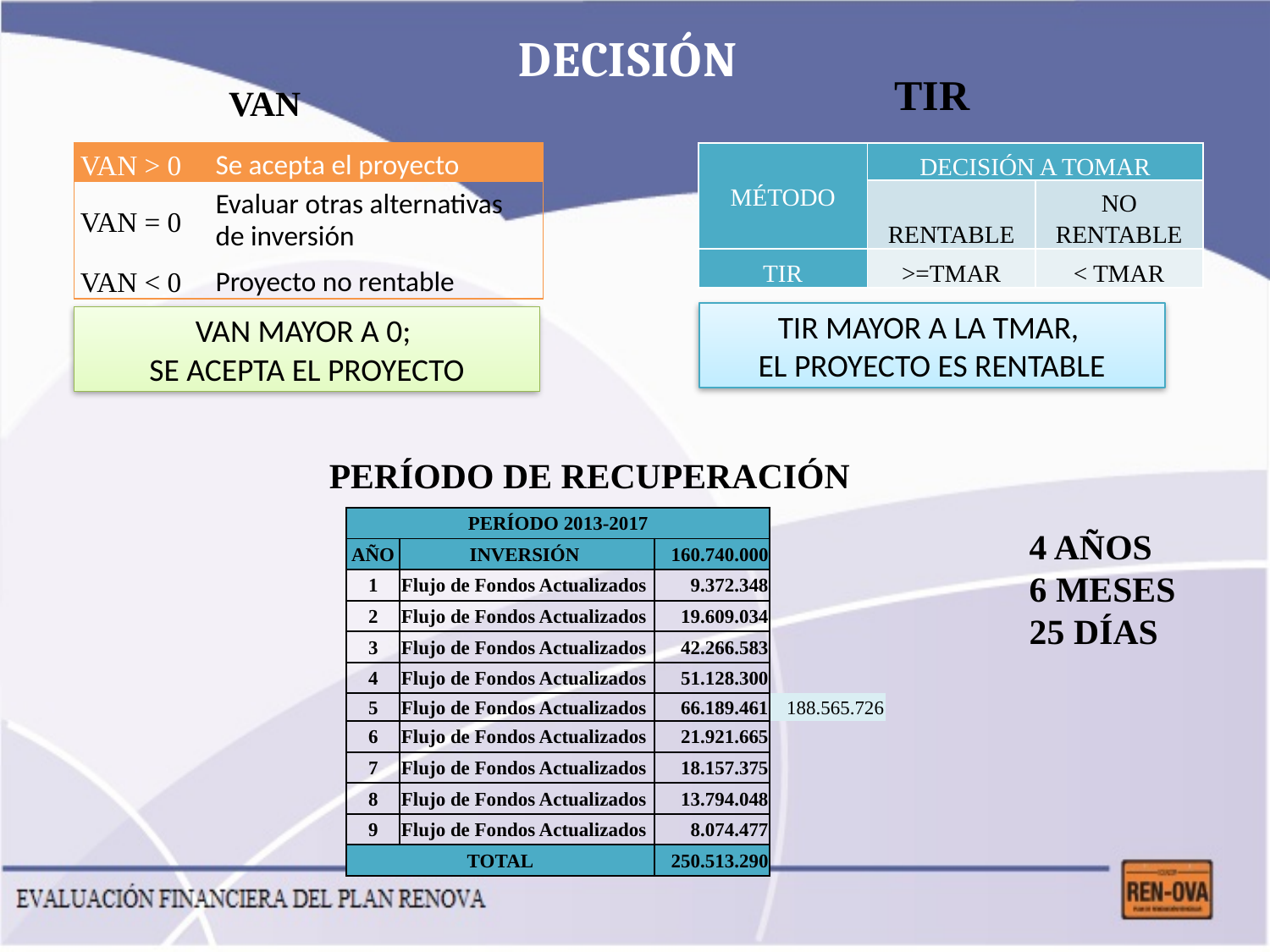

DECISIÓN
TIR
VAN
| VAN > 0 | Se acepta el proyecto |
| --- | --- |
| VAN = 0 | Evaluar otras alternativas de inversión |
| VAN < 0 | Proyecto no rentable |
| MÉTODO | DECISIÓN A TOMAR |  |
| --- | --- | --- |
|  | RENTABLE | NO RENTABLE |
| TIR | >=TMAR | < TMAR |
TIR MAYOR A LA TMAR,
EL PROYECTO ES RENTABLE
VAN MAYOR A 0;
SE ACEPTA EL PROYECTO
PERÍODO DE RECUPERACIÓN
| PERÍODO 2013-2017 |  |  |  |
| --- | --- | --- | --- |
| AÑO | INVERSIÓN | 160.740.000 |  |
| 1 | Flujo de Fondos Actualizados | 9.372.348 |  |
| 2 | Flujo de Fondos Actualizados | 19.609.034 |  |
| 3 | Flujo de Fondos Actualizados | 42.266.583 |  |
| 4 | Flujo de Fondos Actualizados | 51.128.300 |  |
| 5 | Flujo de Fondos Actualizados | 66.189.461 | 188.565.726 |
| 6 | Flujo de Fondos Actualizados | 21.921.665 |  |
| 7 | Flujo de Fondos Actualizados | 18.157.375 |  |
| 8 | Flujo de Fondos Actualizados | 13.794.048 |  |
| 9 | Flujo de Fondos Actualizados | 8.074.477 |  |
| TOTAL |  | 250.513.290 |  |
4 AÑOS
6 MESES
25 DÍAS